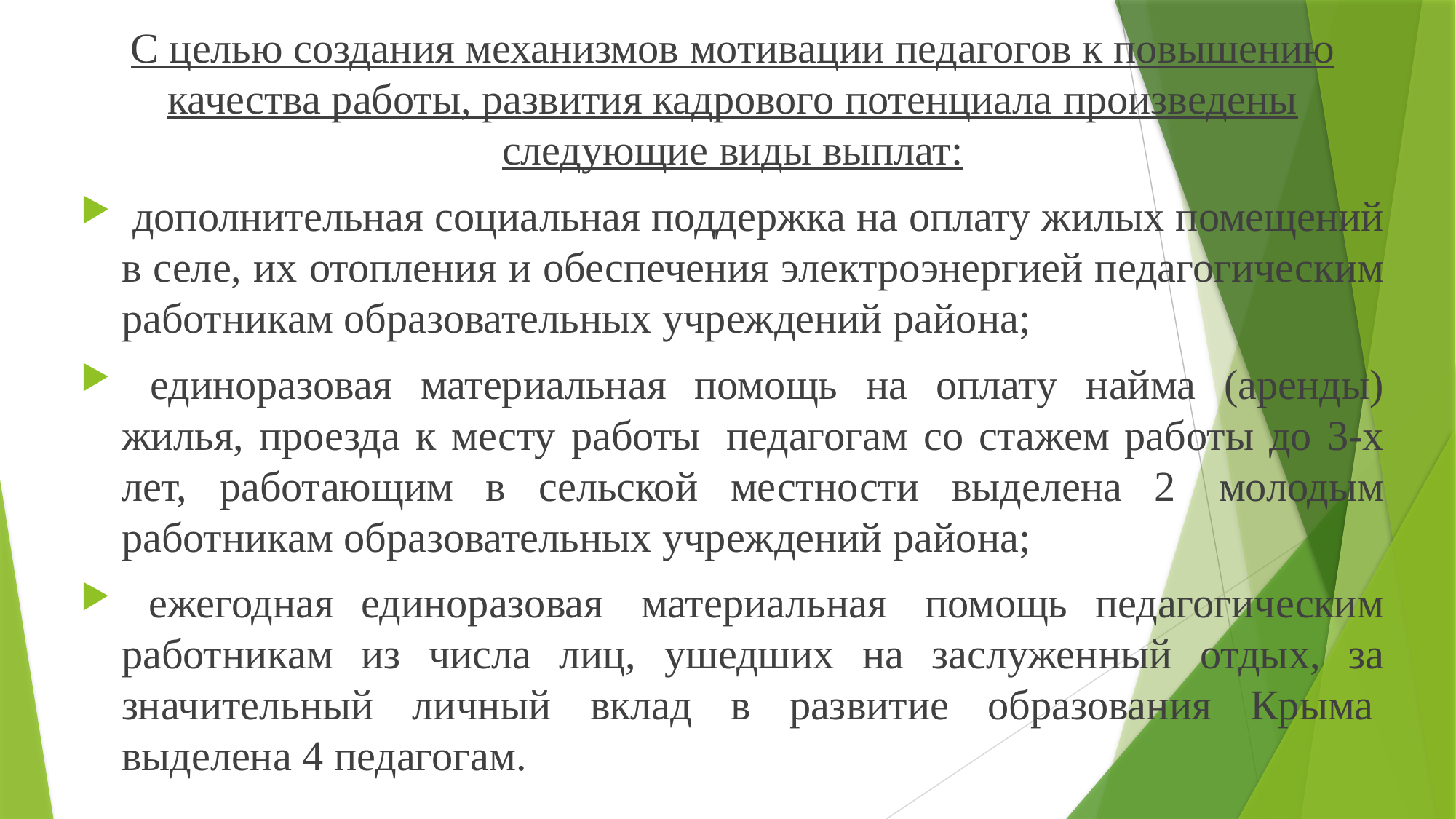

С целью создания механизмов мотивации педагогов к повышению качества работы, развития кадрового потенциала произведены следующие виды выплат:
 дополнительная социальная поддержка на оплату жилых помещений в селе, их отопления и обеспечения электроэнергией педагогическим работникам образовательных учреждений района;
 единоразовая материальная помощь на оплату найма (аренды) жилья, проезда к месту работы  педагогам со стажем работы до 3-х лет, работающим в сельской местности выделена 2  молодым работникам образовательных учреждений района;
 ежегодная единоразовая  материальная  помощь педагогическим работникам из числа лиц, ушедших на заслуженный отдых, за значительный личный вклад в развитие образования Крыма  выделена 4 педагогам.